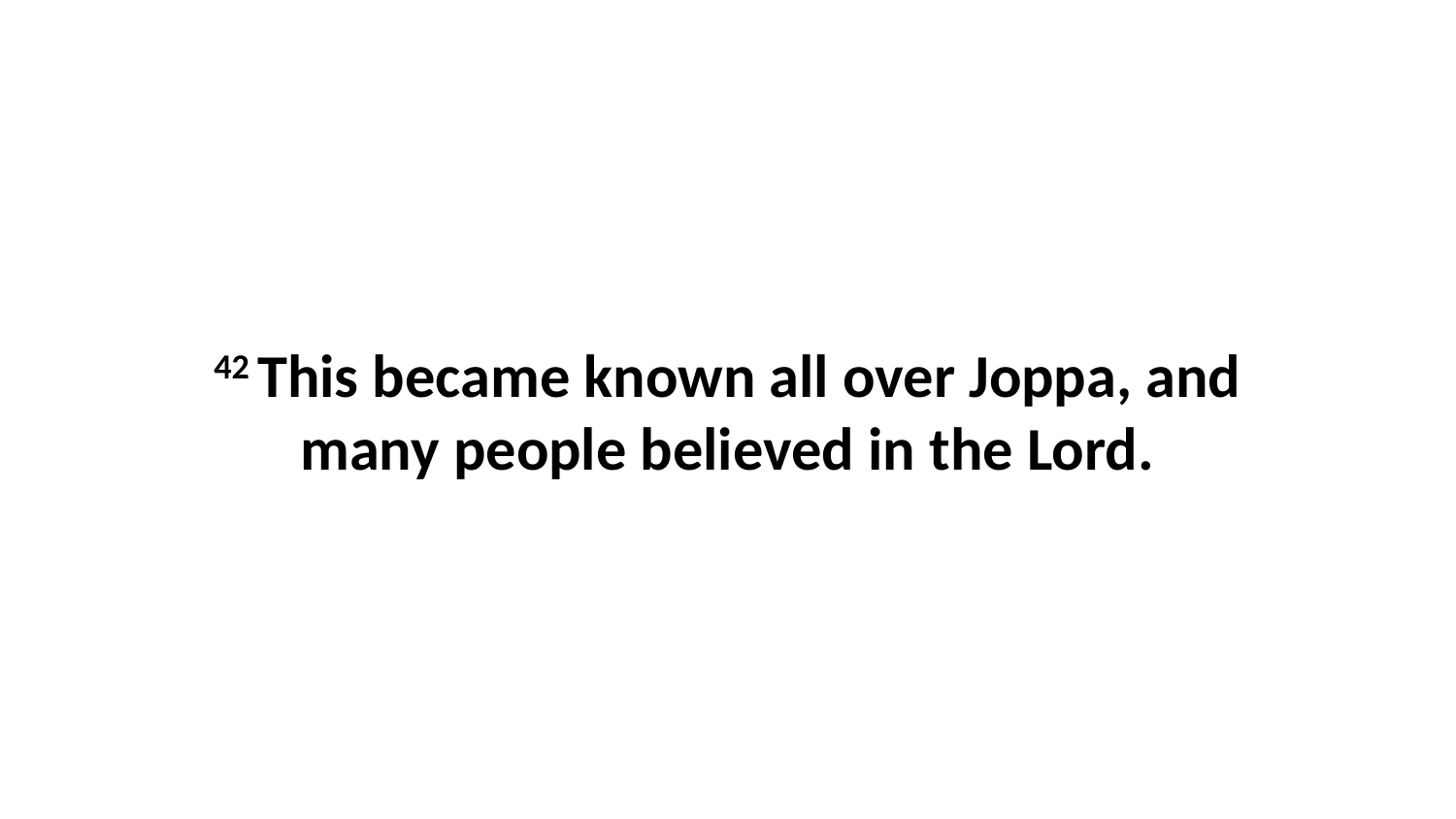

42 This became known all over Joppa, and many people believed in the Lord.